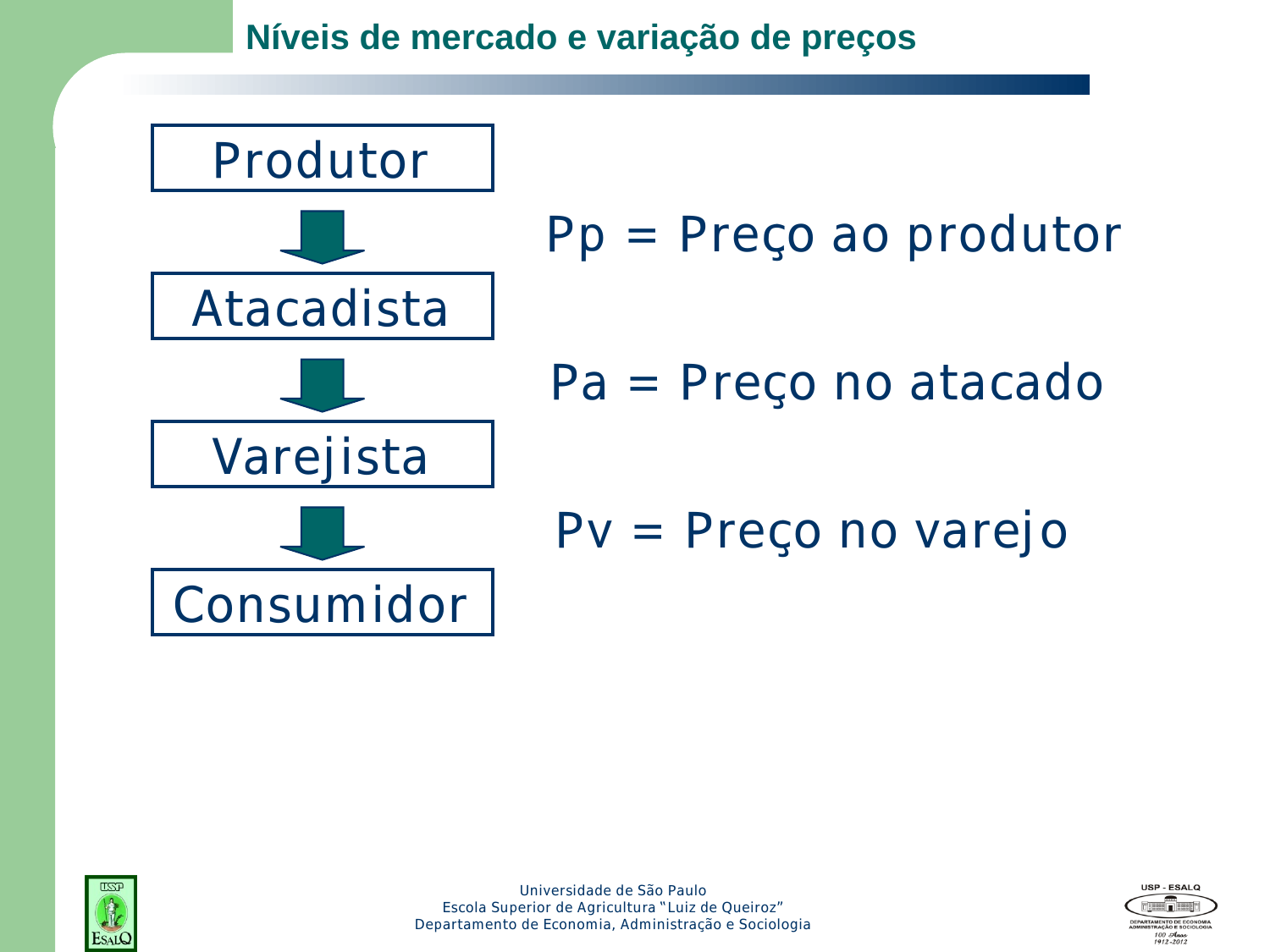

# Níveis de mercado e variação de preços
Produtor

Pp = Preço ao produtor
Atacadista

Pa = Preço no atacado
Varejista

Pv = Preço no varejo
Consumidor